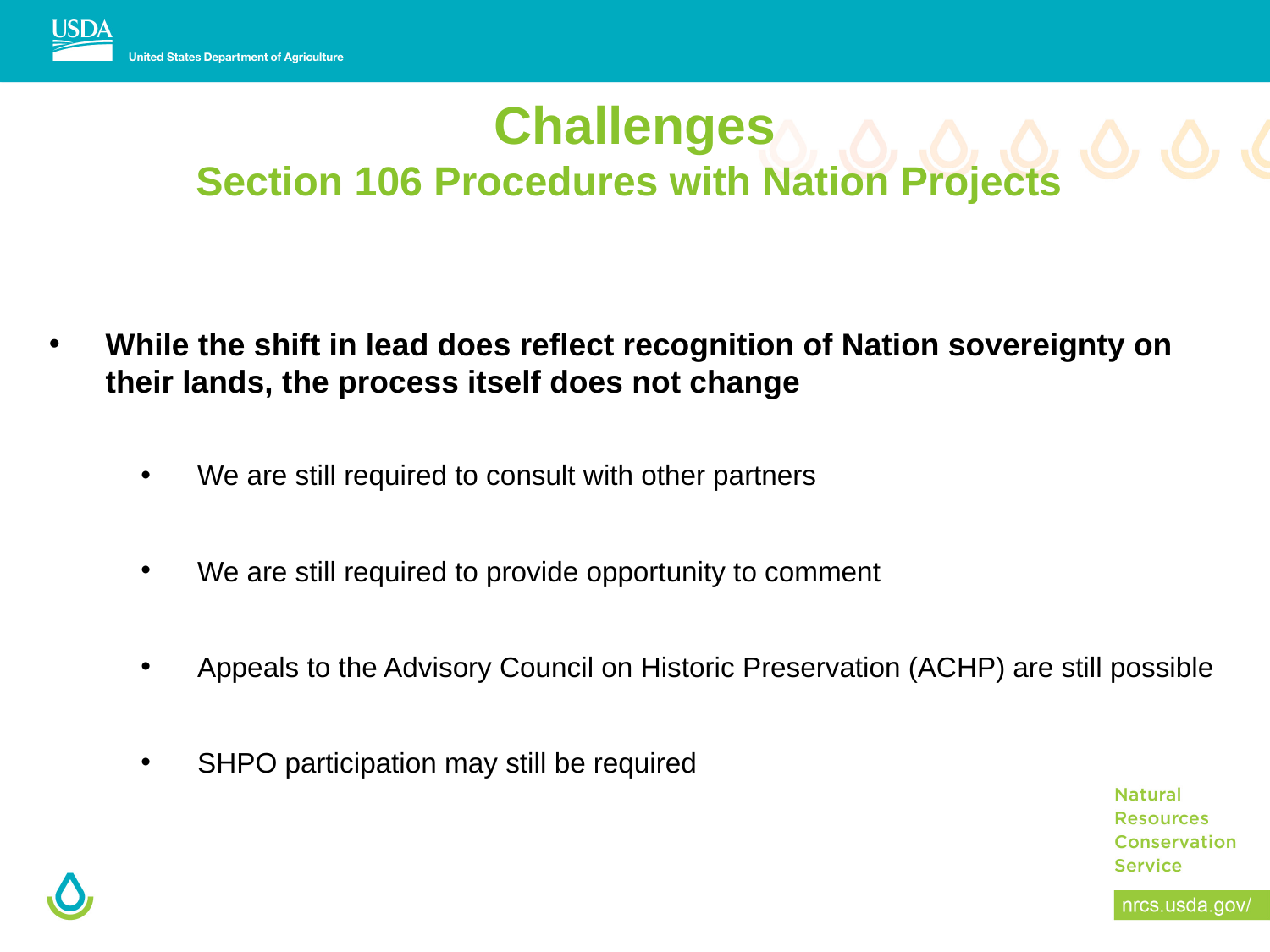

# Challenges Section 106 Procedures with Nation Projects
While the shift in lead does reflect recognition of Nation sovereignty on their lands, the process itself does not change

We are still required to consult with other partners

We are still required to provide opportunity to comment

Appeals to the Advisory Council on Historic Preservation (ACHP) are still possible

SHPO participation may still be required